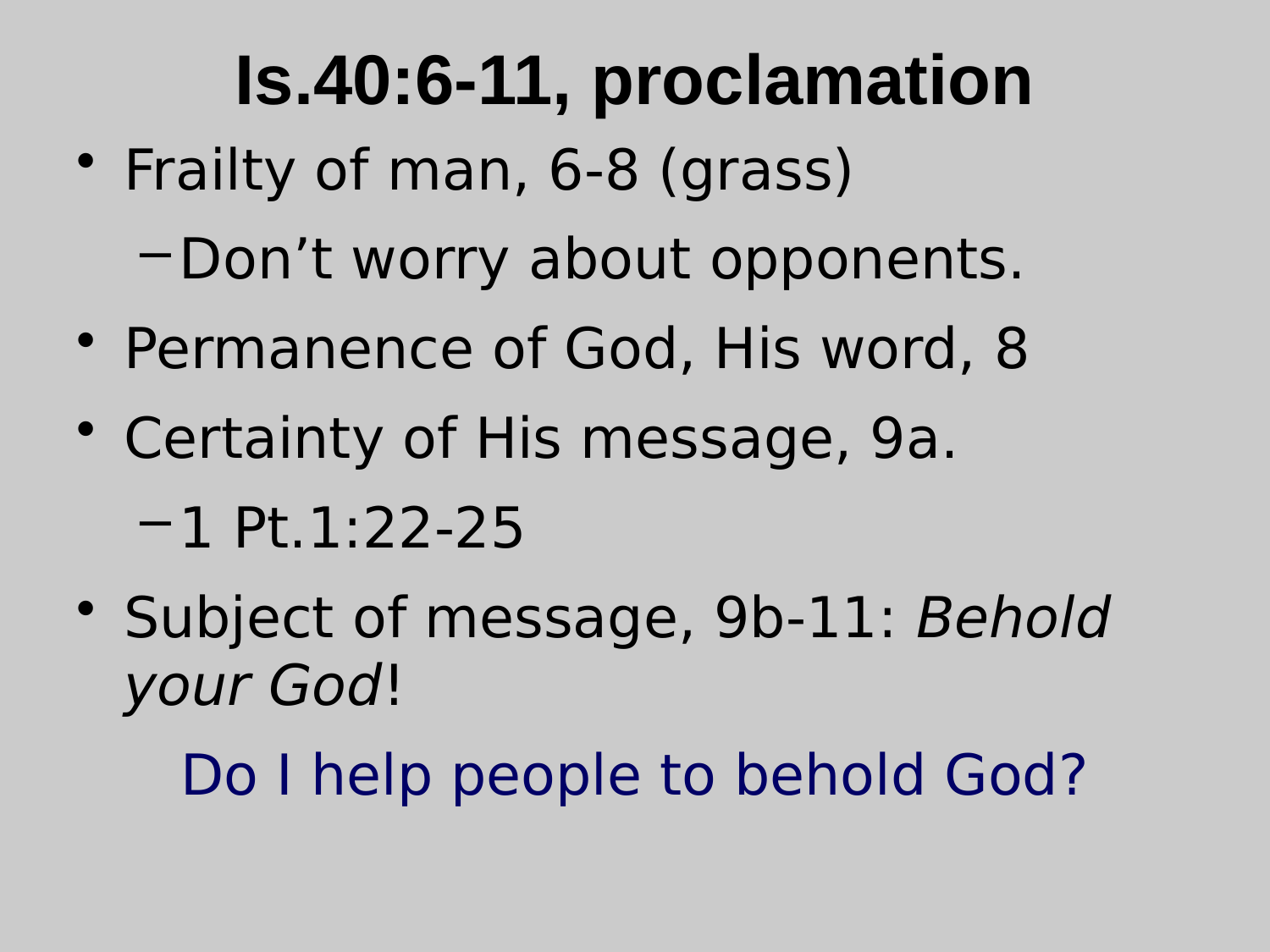

# Is.40:6-11, proclamation
Frailty of man, 6-8 (grass)
Don’t worry about opponents.
Permanence of God, His word, 8
Certainty of His message, 9a.
1 Pt.1:22-25
Subject of message, 9b-11: Behold your God!
Do I help people to behold God?